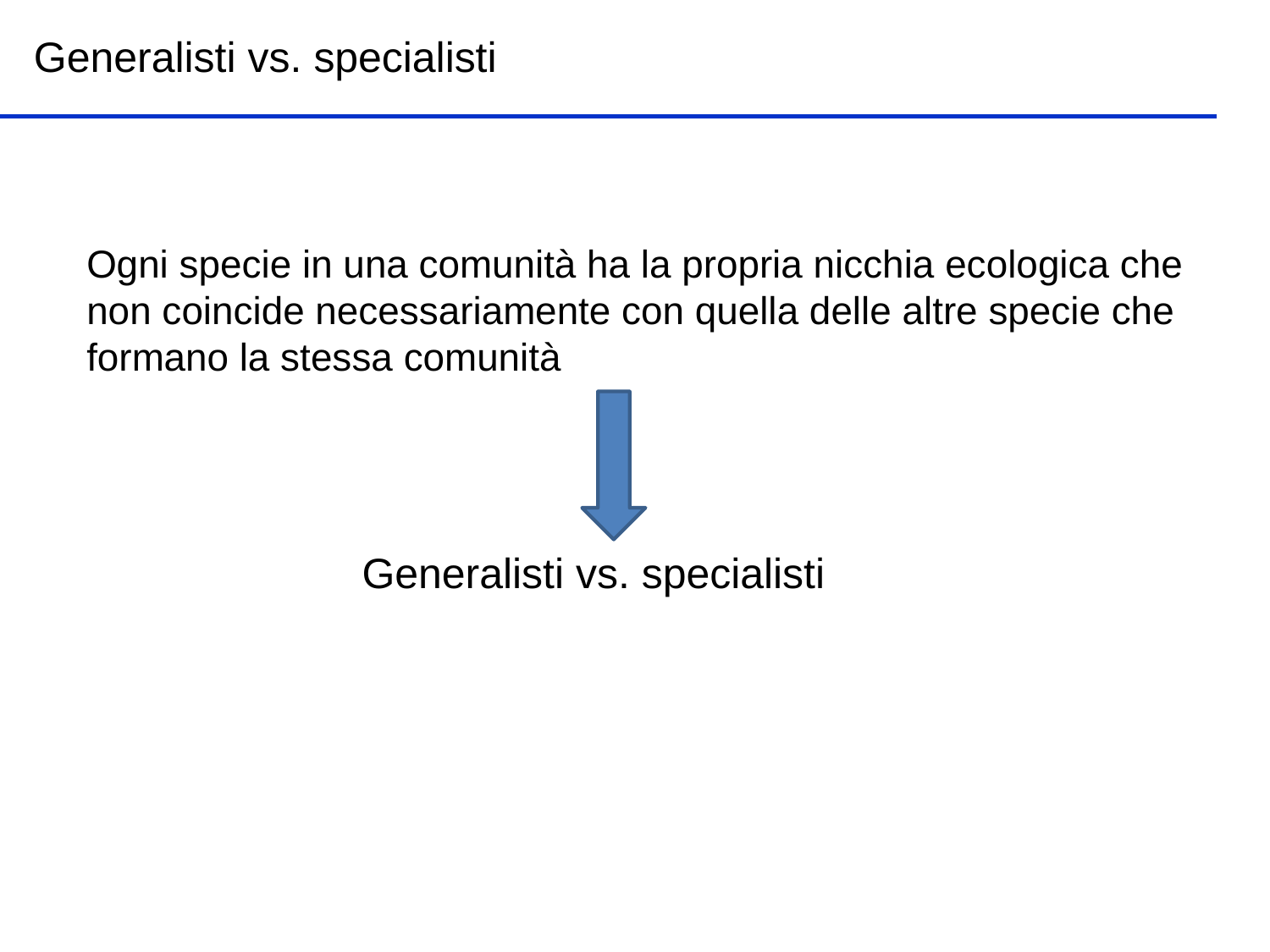

Generalisti vs. specialisti
Ogni specie in una comunità ha la propria nicchia ecologica che non coincide necessariamente con quella delle altre specie che formano la stessa comunità

Generalisti vs. specialisti